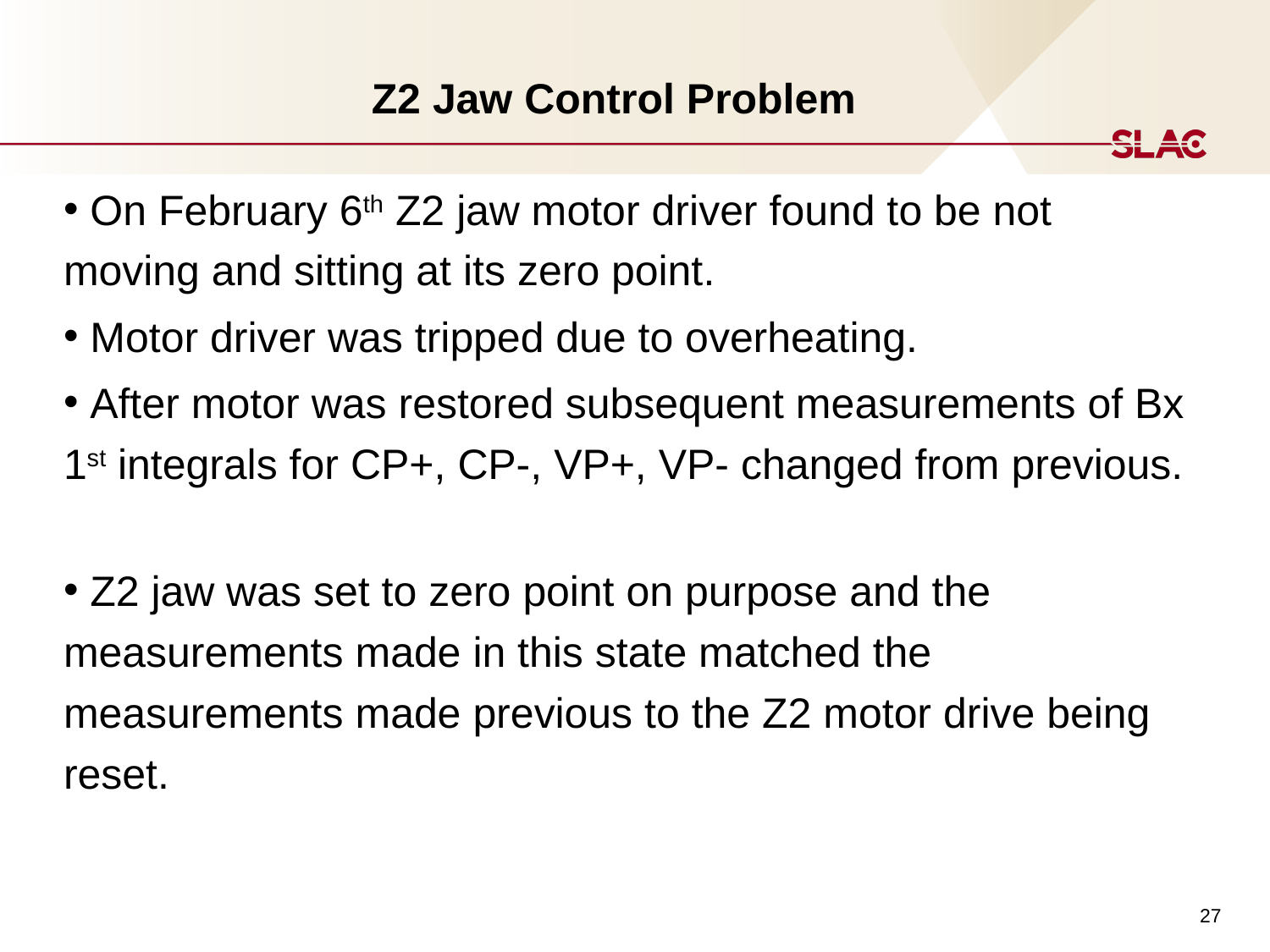

# Z2 Jaw Control Problem
 On February 6th Z2 jaw motor driver found to be not moving and sitting at its zero point.
 Motor driver was tripped due to overheating.
 After motor was restored subsequent measurements of Bx 1st integrals for CP+, CP-, VP+, VP- changed from previous.
 Z2 jaw was set to zero point on purpose and the measurements made in this state matched the measurements made previous to the Z2 motor drive being reset.
27